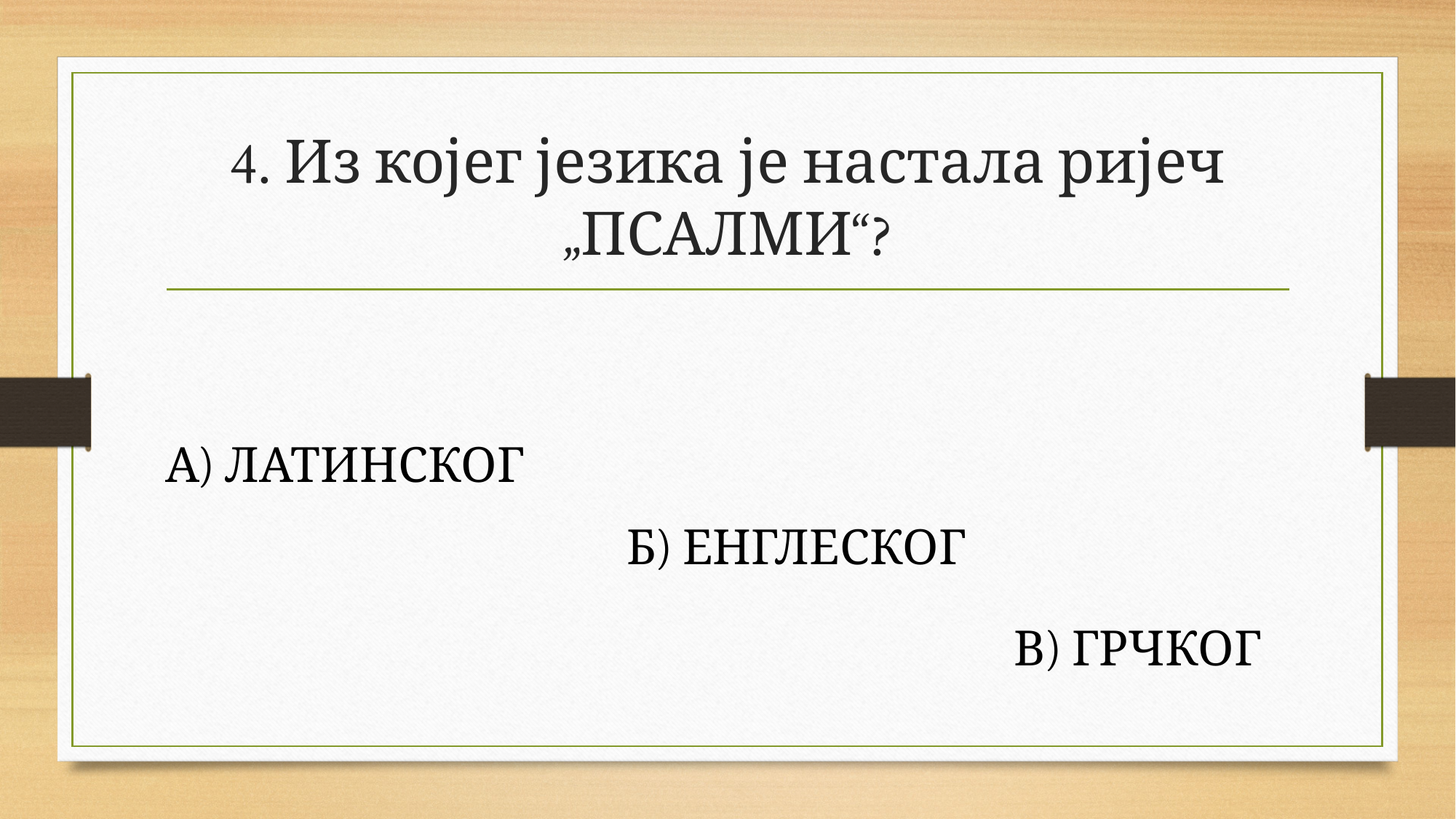

# 4. Из којег језика је настала ријеч „ПСАЛМИ“?
А) ЛАТИНСКОГ
Б) ЕНГЛЕСКОГ
В) ГРЧКОГ